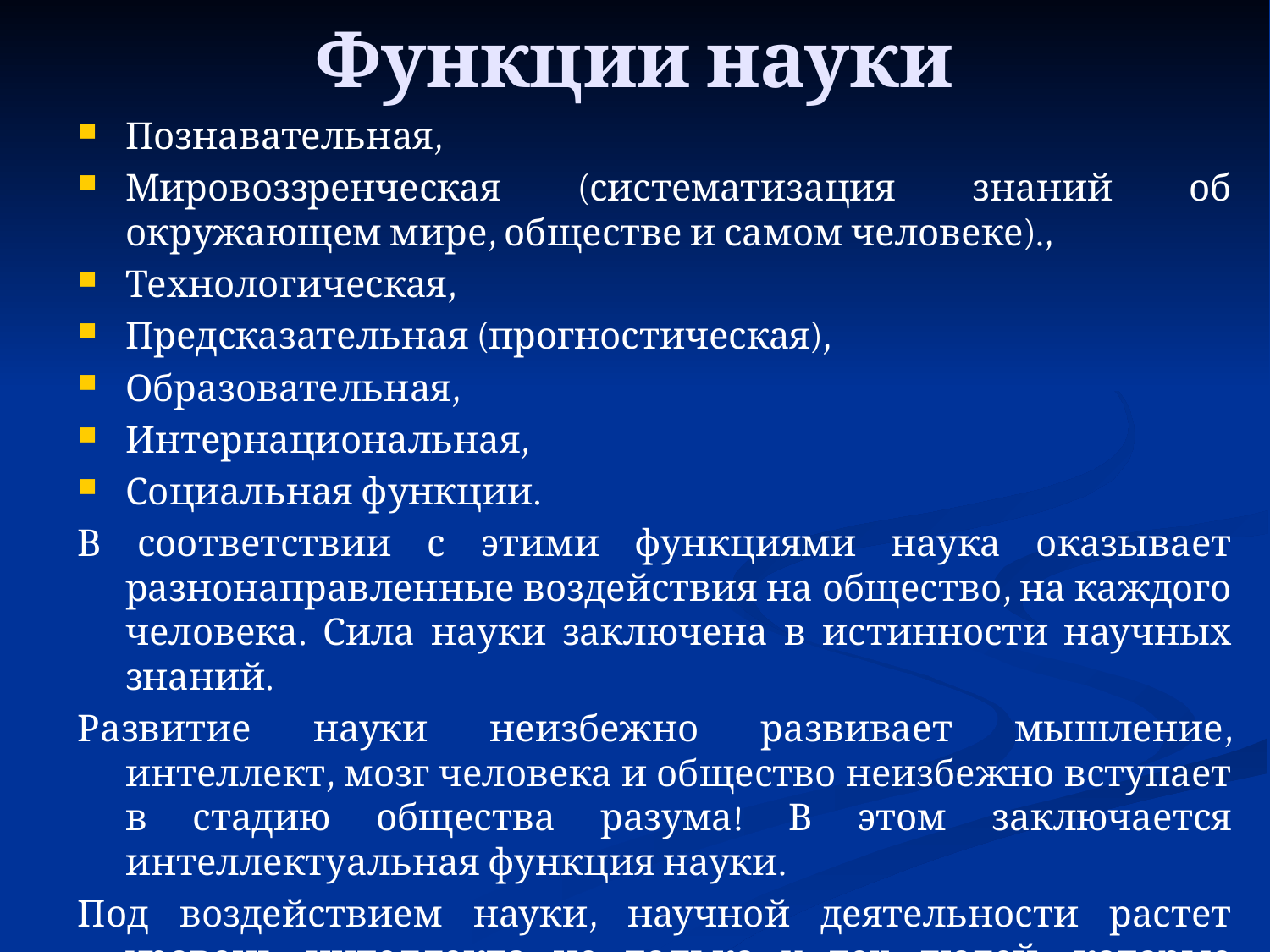

# Функции науки
Познавательная,
Мировоззренческая (систематизация знаний об окружающем мире, обществе и самом человеке).,
Технологическая,
Предсказательная (прогностическая),
Образовательная,
Интернациональная,
Социальная функции.
В соответствии с этими функциями наука оказывает разнонаправленные воздействия на общество, на каждого человека. Сила науки заключена в истинности научных знаний.
Развитие науки неизбежно развивает мышление, интеллект, мозг человека и общество неизбежно вступает в стадию общества разума! В этом заключается интеллектуальная функция науки.
Под воздействием науки, научной деятельности растет уровень интеллекта не только у тех людей, которые занимаются наукой или изучают науки, но и у всех граждан общества (государства).